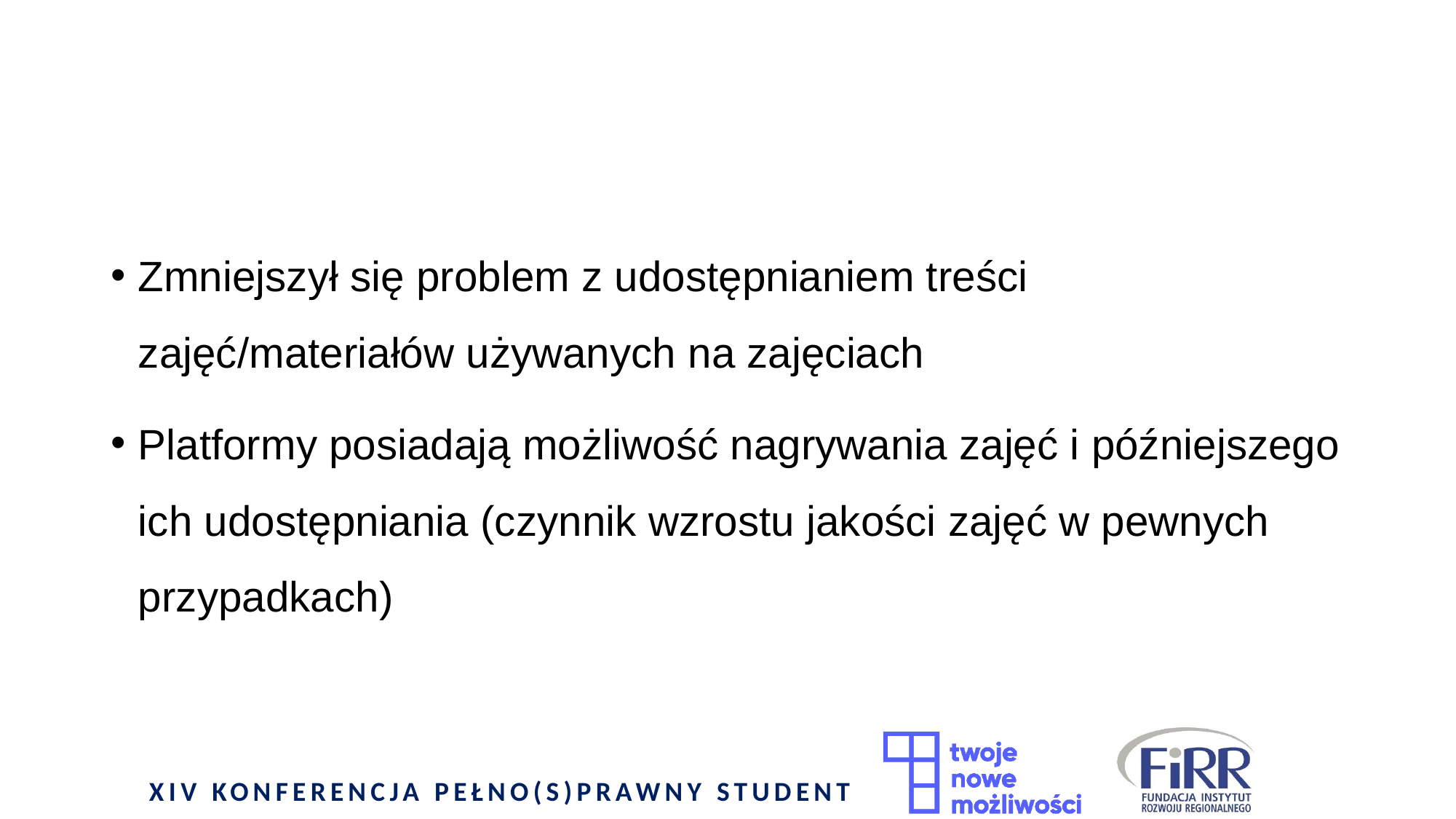

#
Zmniejszył się problem z udostępnianiem treści zajęć/materiałów używanych na zajęciach
Platformy posiadają możliwość nagrywania zajęć i późniejszego ich udostępniania (czynnik wzrostu jakości zajęć w pewnych przypadkach)